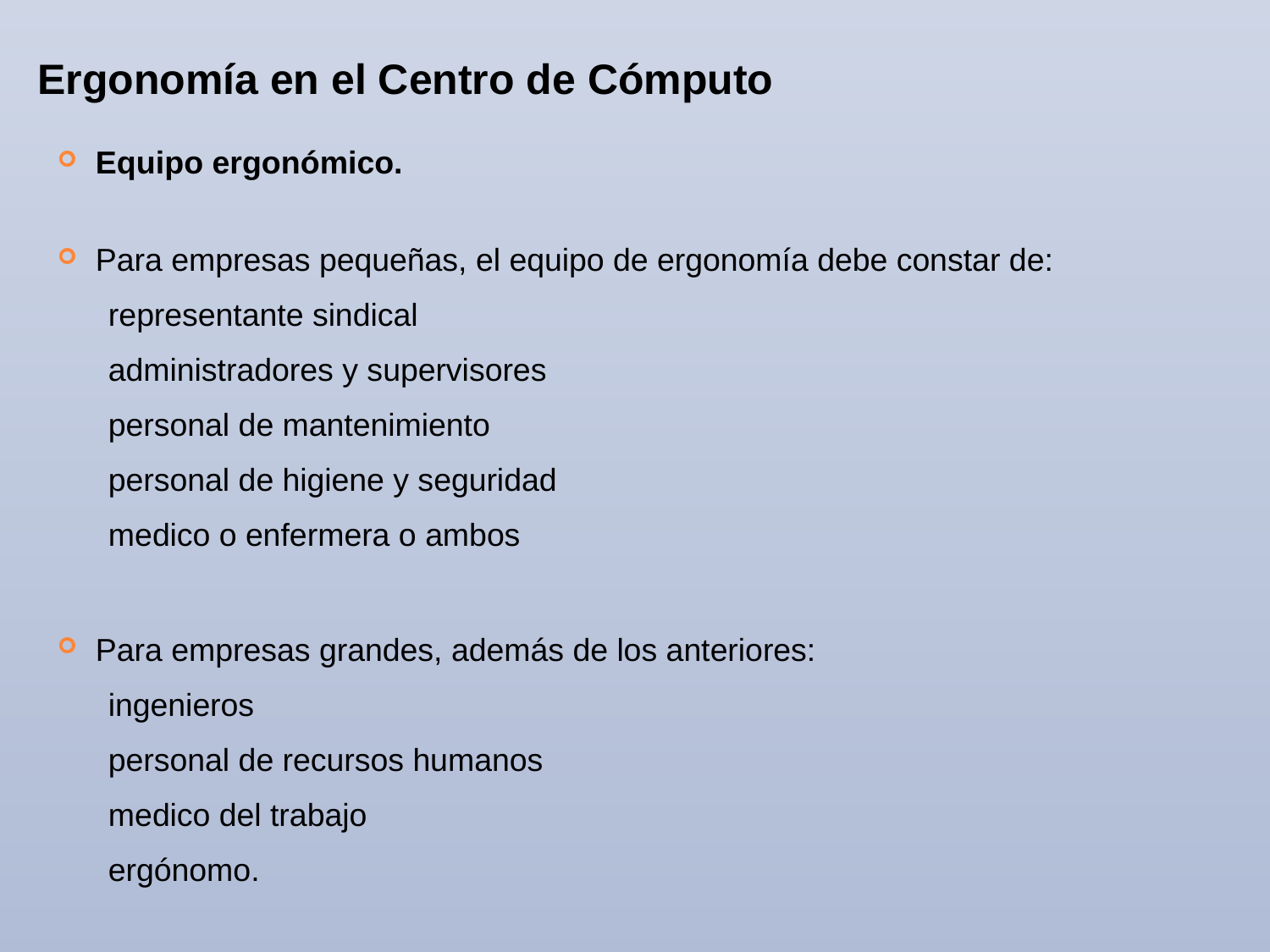

Ergonomía en el Centro de Cómputo
Equipo ergonómico.

Para empresas pequeñas, el equipo de ergonomía debe constar de:
representante sindical
administradores y supervisores
personal de mantenimiento
personal de higiene y seguridad
medico o enfermera o ambos

Para empresas grandes, además de los anteriores:
ingenieros
personal de recursos humanos
medico del trabajo
ergónomo.